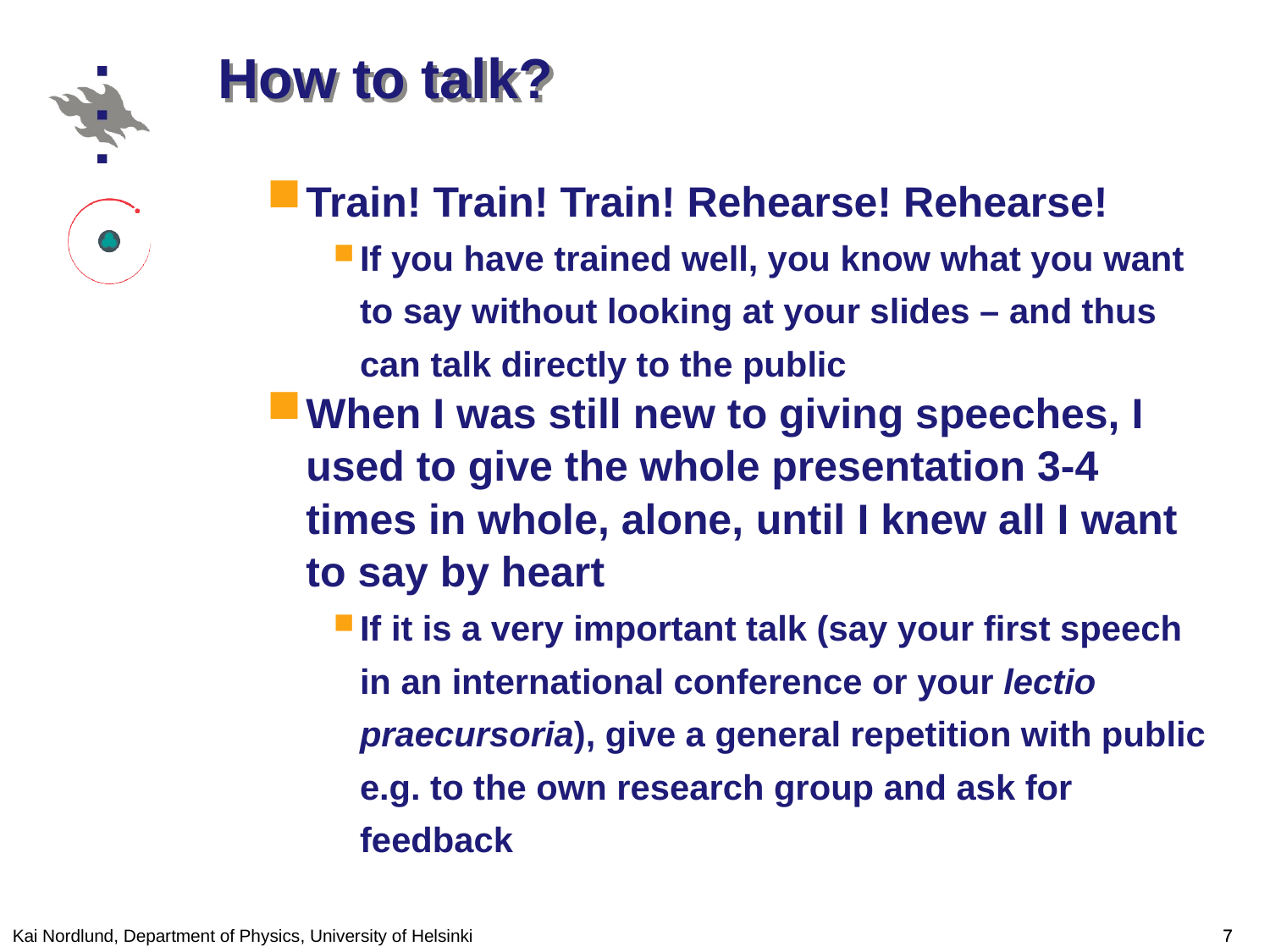

# How to talk?
Train! Train! Train! Rehearse! Rehearse!
If you have trained well, you know what you want to say without looking at your slides – and thus can talk directly to the public
When I was still new to giving speeches, I used to give the whole presentation 3-4 times in whole, alone, until I knew all I want to say by heart
If it is a very important talk (say your first speech in an international conference or your lectio praecursoria), give a general repetition with public e.g. to the own research group and ask for feedback